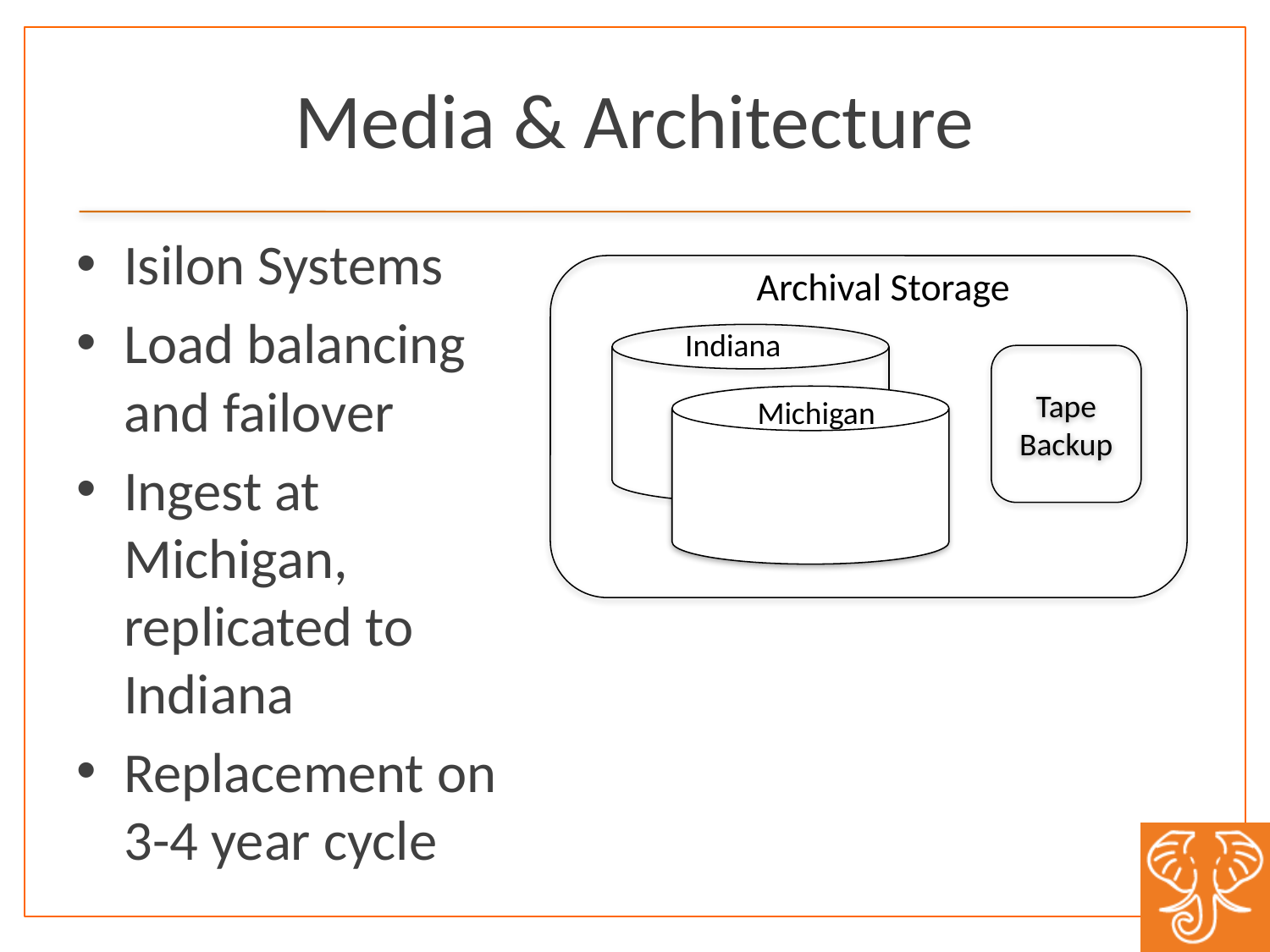

# Media & Architecture
Isilon Systems
Load balancing and failover
Ingest at Michigan, replicated to Indiana
Replacement on 3-4 year cycle

Archival Storage
Indiana

Tape Backup

Michigan